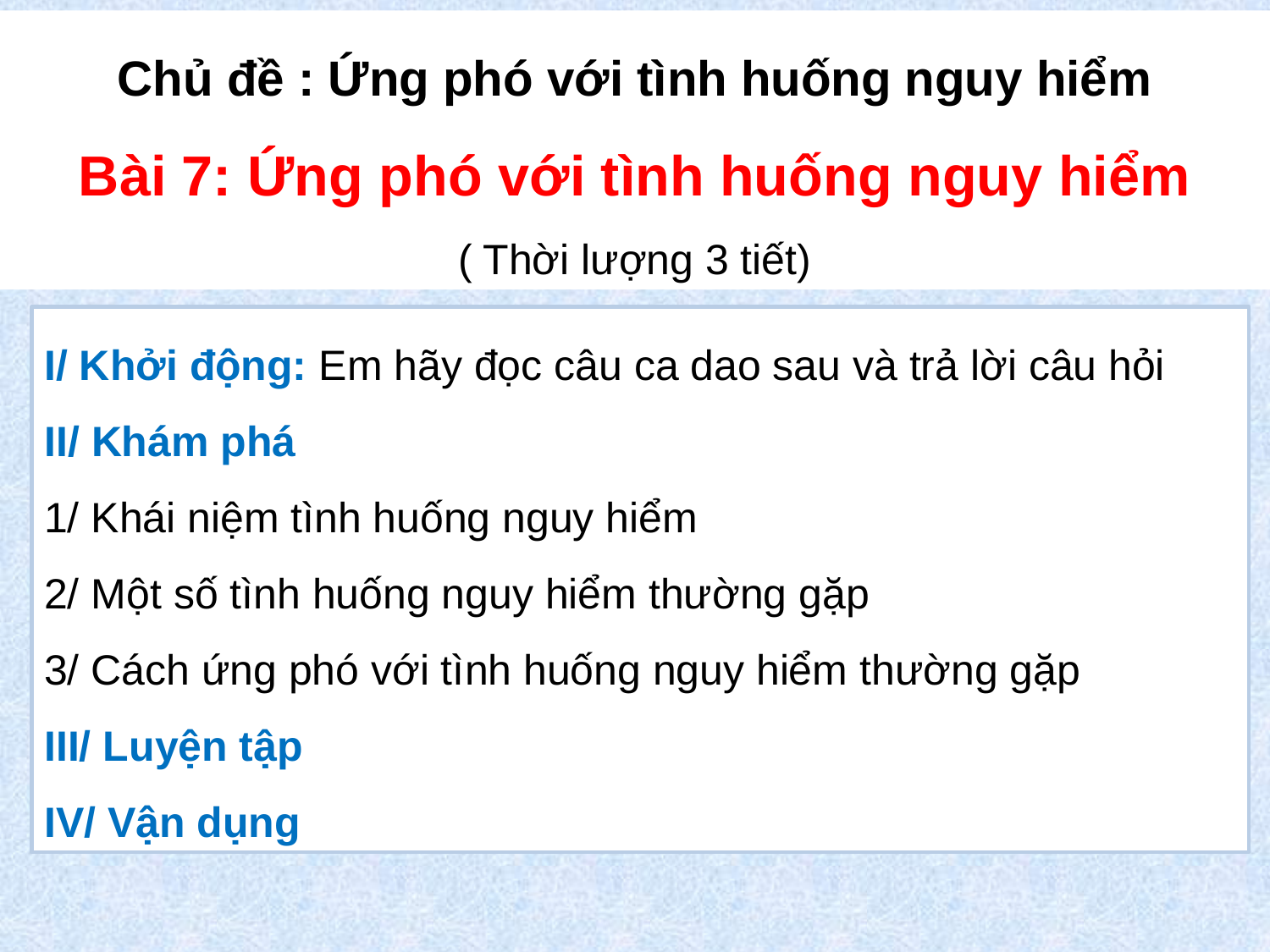

Chủ đề : Ứng phó với tình huống nguy hiểm
Bài 7: Ứng phó với tình huống nguy hiểm
( Thời lượng 3 tiết)
I/ Khởi động: Em hãy đọc câu ca dao sau và trả lời câu hỏi
II/ Khám phá
1/ Khái niệm tình huống nguy hiểm
2/ Một số tình huống nguy hiểm thường gặp
3/ Cách ứng phó với tình huống nguy hiểm thường gặp
III/ Luyện tập
IV/ Vận dụng